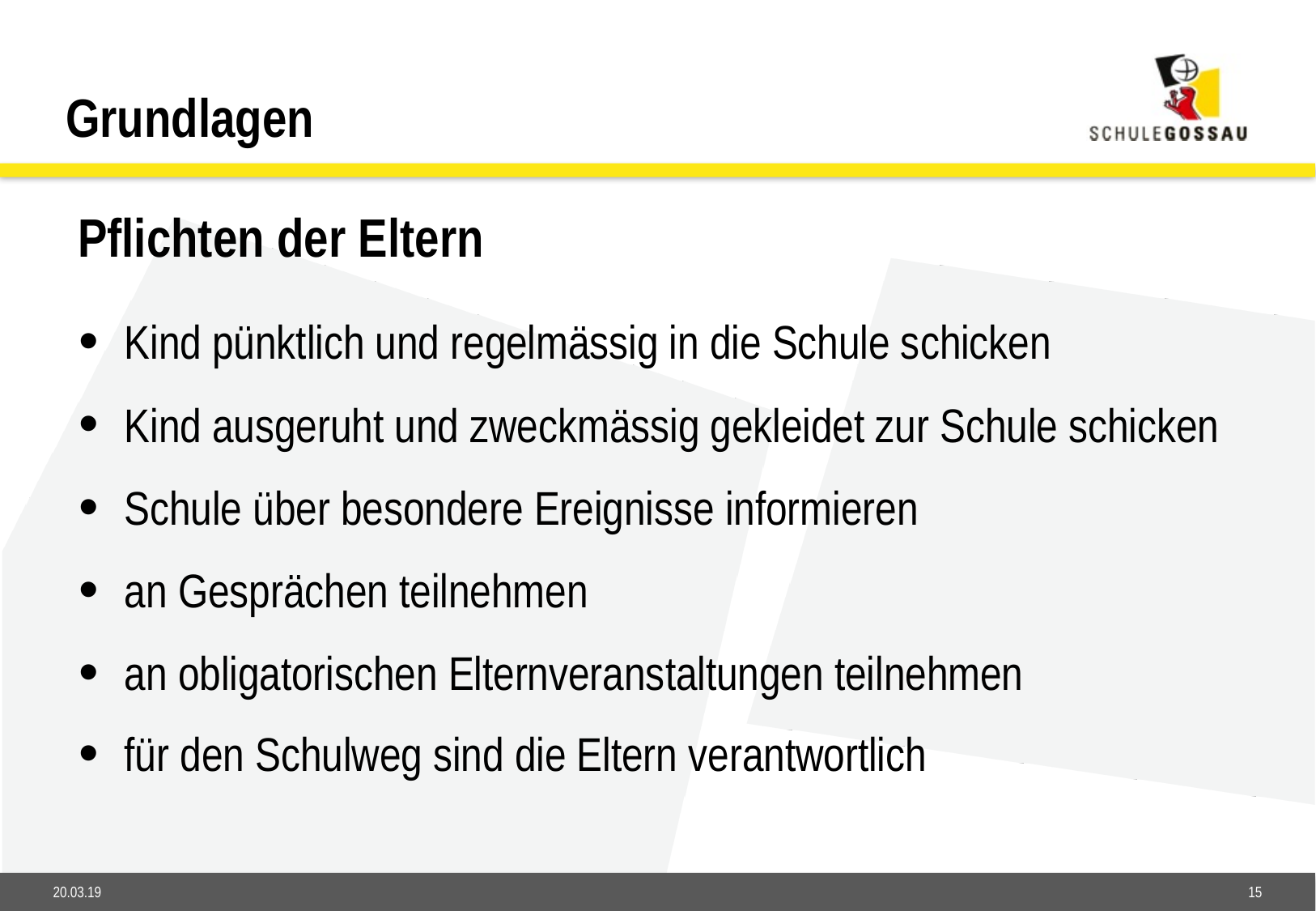

Grundlagen
Pflichten der Eltern

Kind pünktlich und regelmässig in die Schule schicken

Kind ausgeruht und zweckmässig gekleidet zur Schule schicken

Schule über besondere Ereignisse informieren

an Gesprächen teilnehmen

an obligatorischen Elternveranstaltungen teilnehmen

für den Schulweg sind die Eltern verantwortlich